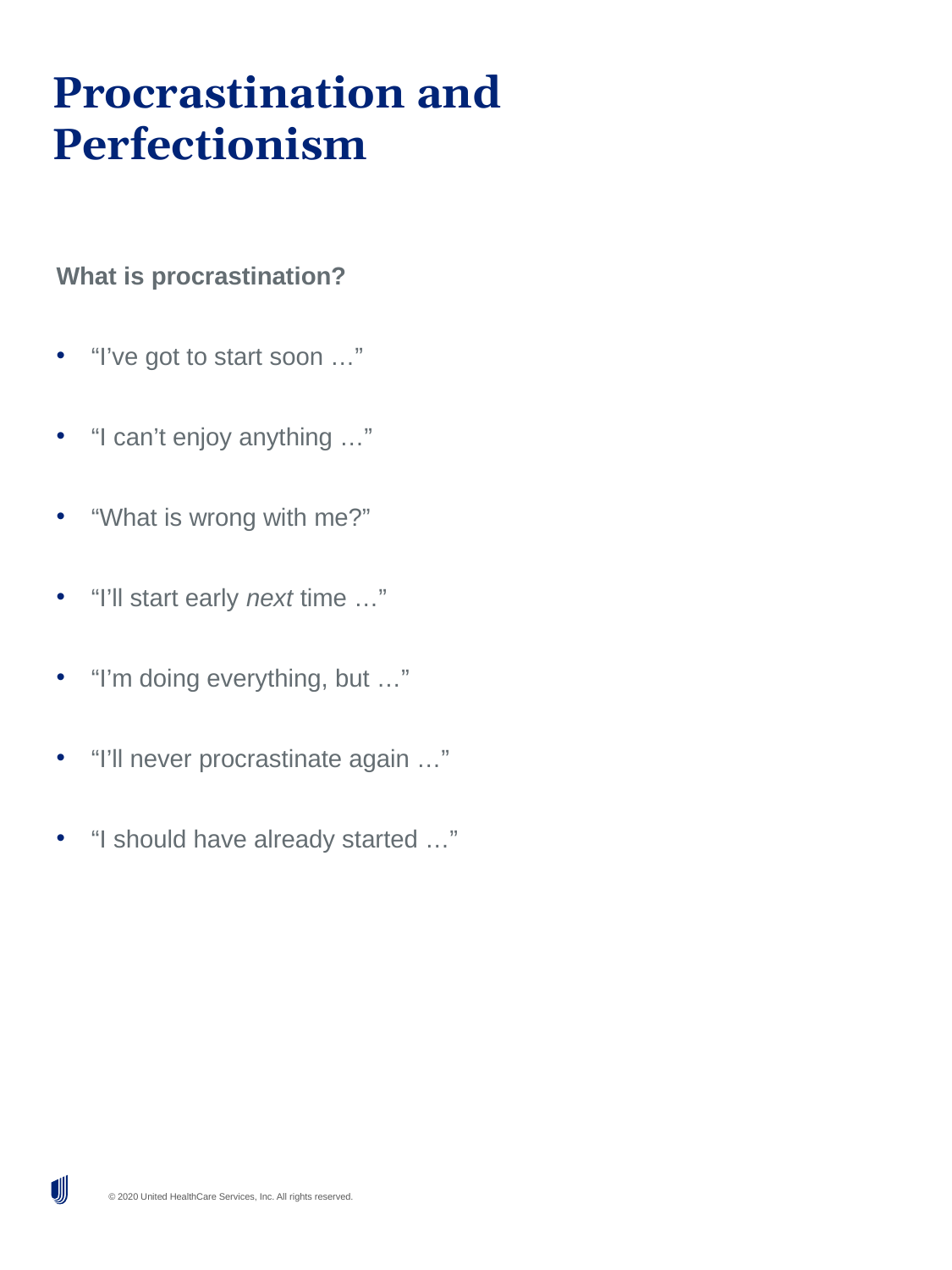

# Procrastination and Perfectionism
What is procrastination?

“I’ve got to start soon …”

“I can’t enjoy anything …”

“What is wrong with me?”

“I’ll start early next time …”

“I’m doing everything, but …”

“I’ll never procrastinate again …”

“I should have already started …”